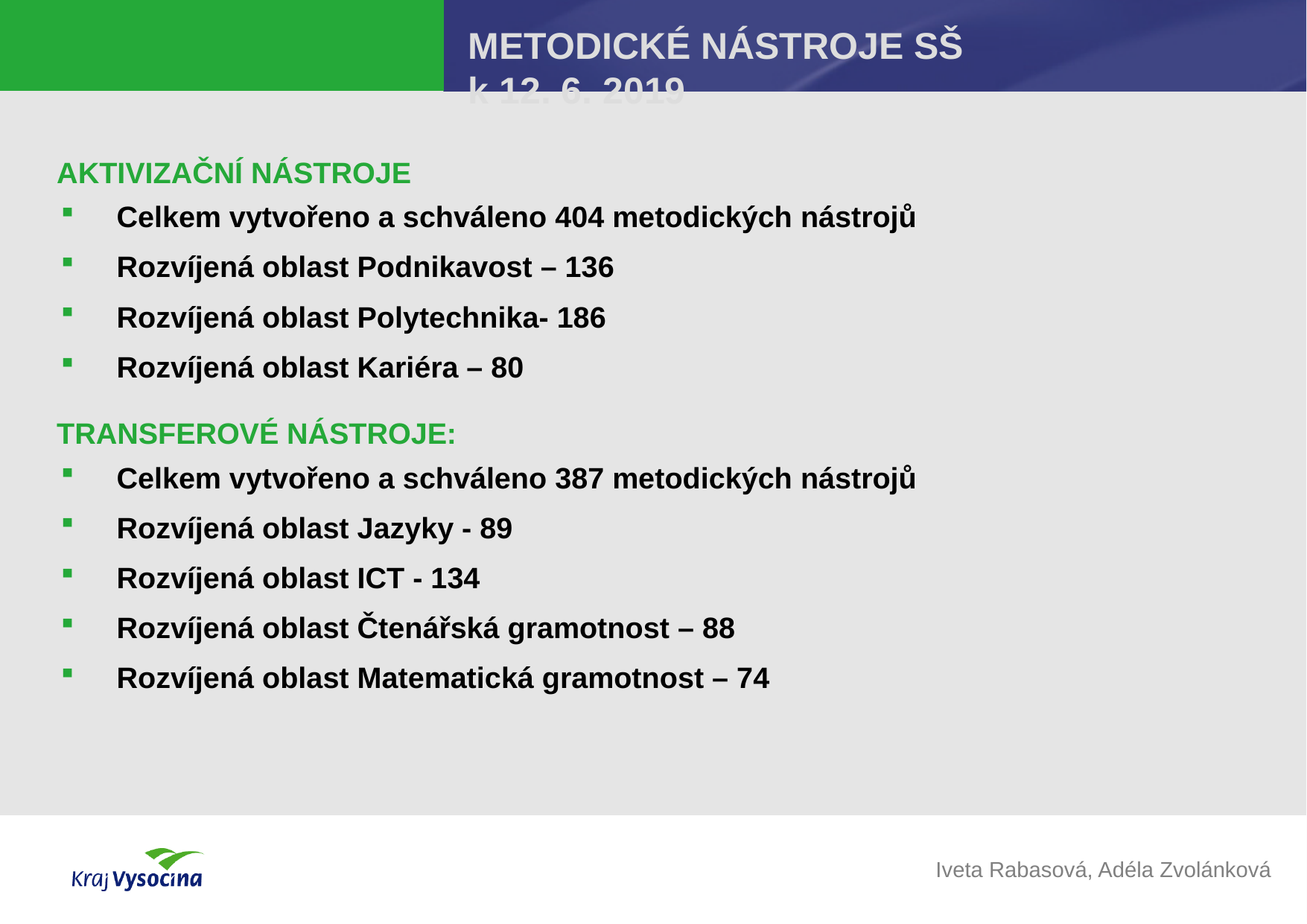

# METODICKÉ NÁSTROJE SŠ k 12. 6. 2019
AKTIVIZAČNÍ NÁSTROJE
Celkem vytvořeno a schváleno 404 metodických nástrojů
Rozvíjená oblast Podnikavost – 136
Rozvíjená oblast Polytechnika- 186
Rozvíjená oblast Kariéra – 80
TRANSFEROVÉ NÁSTROJE:
Celkem vytvořeno a schváleno 387 metodických nástrojů
Rozvíjená oblast Jazyky - 89
Rozvíjená oblast ICT - 134
Rozvíjená oblast Čtenářská gramotnost – 88
Rozvíjená oblast Matematická gramotnost – 74